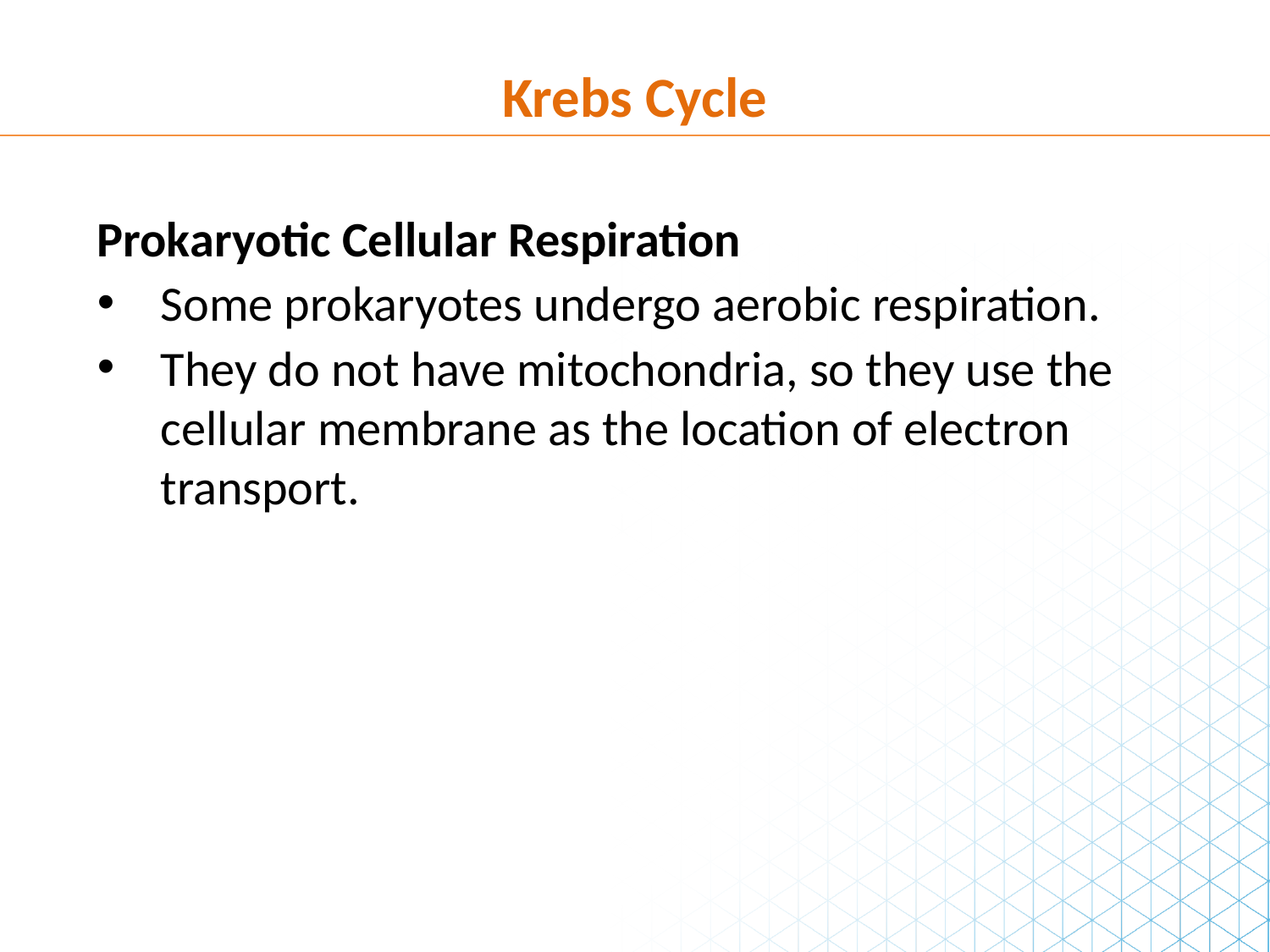

Krebs Cycle
Prokaryotic Cellular Respiration
Some prokaryotes undergo aerobic respiration.
They do not have mitochondria, so they use the cellular membrane as the location of electron transport.